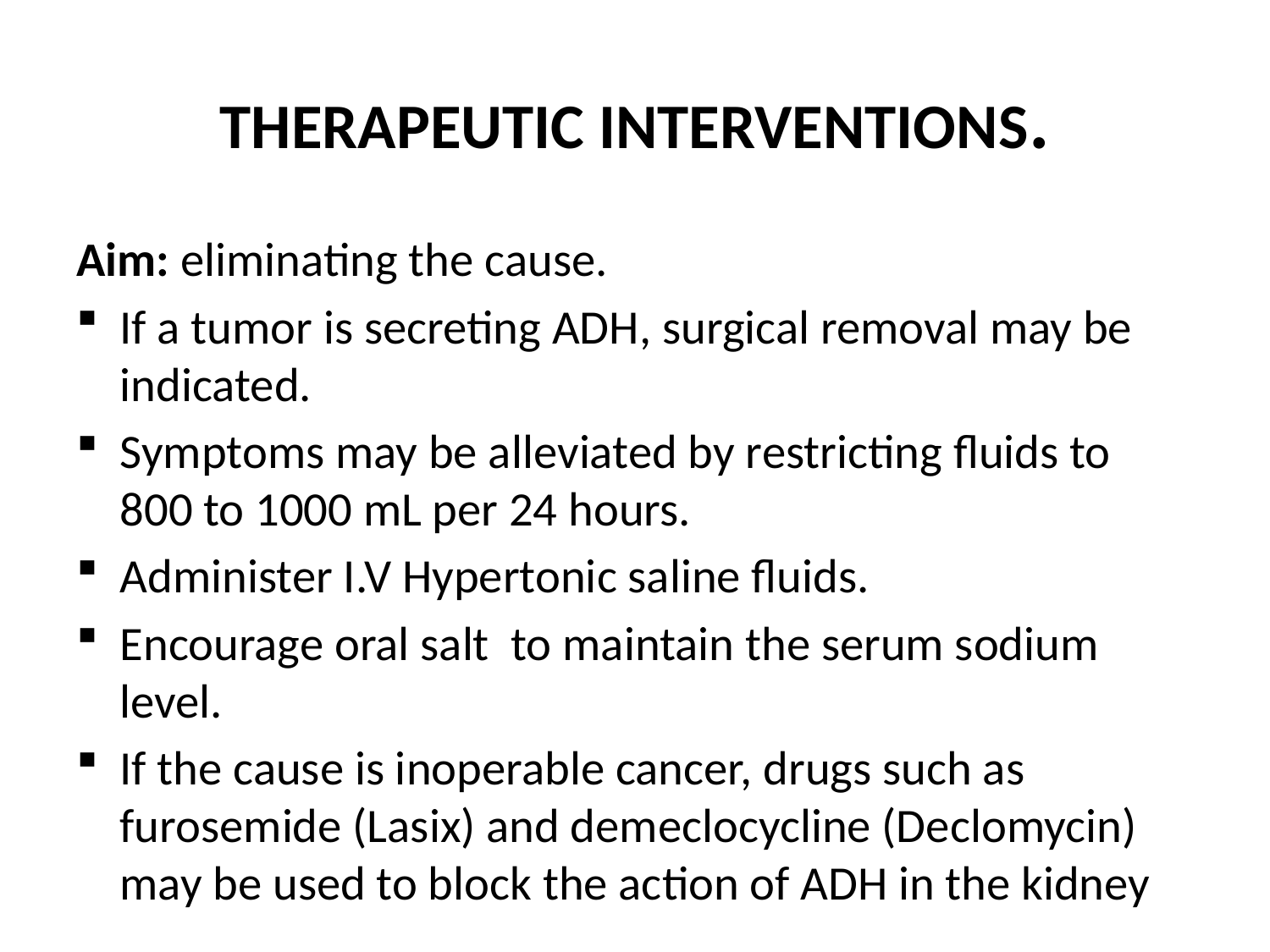

# THERAPEUTIC INTERVENTIONS.
Aim: eliminating the cause.
If a tumor is secreting ADH, surgical removal may be indicated.
Symptoms may be alleviated by restricting fluids to 800 to 1000 mL per 24 hours.
Administer I.V Hypertonic saline fluids.
Encourage oral salt  to maintain the serum sodium level.
If the cause is inoperable cancer, drugs such as furosemide (Lasix) and demeclocycline (Declomycin) may be used to block the action of ADH in the kidney